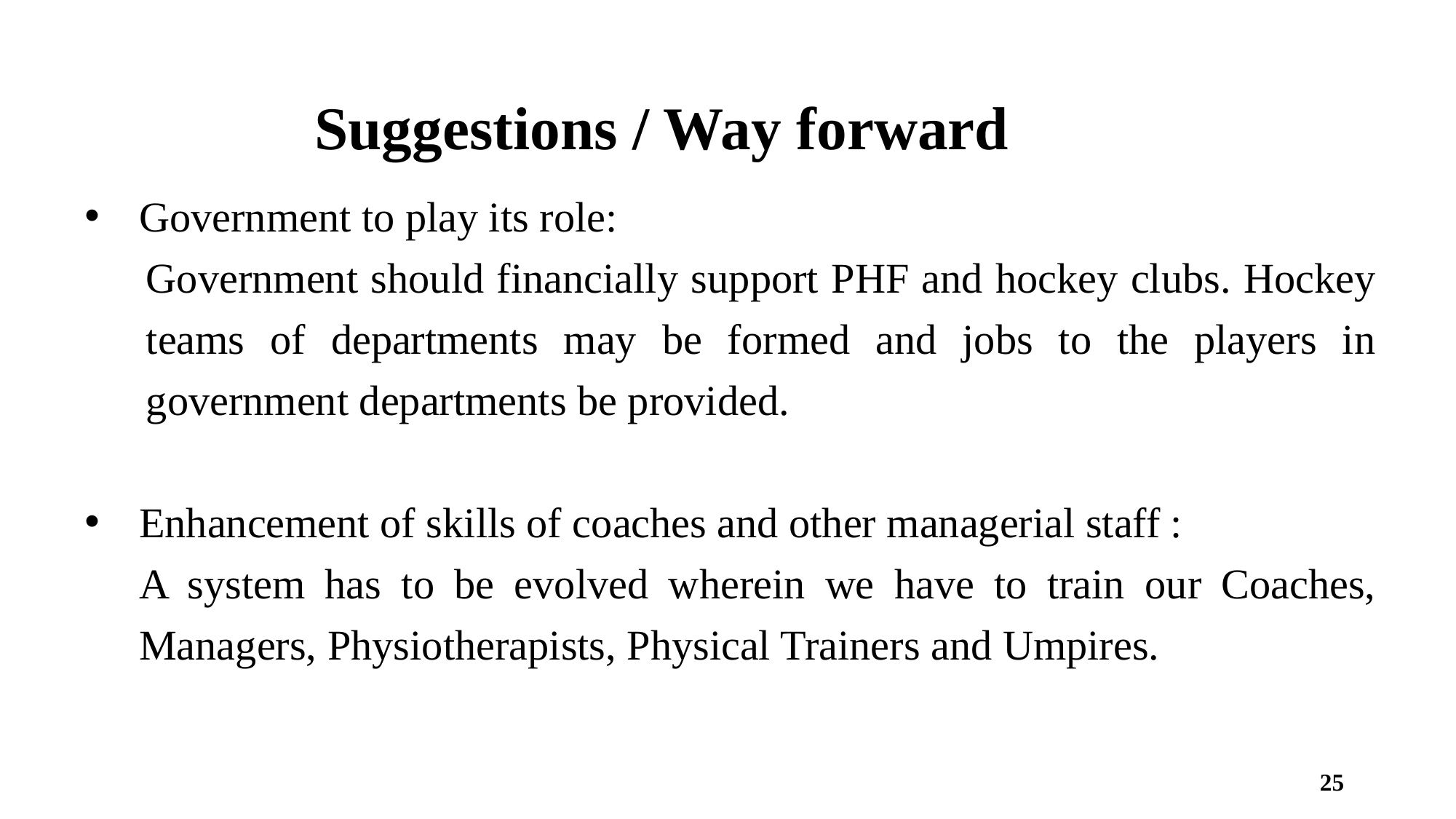

# Suggestions / Way forward
Government to play its role:
Government should financially support PHF and hockey clubs. Hockey teams of departments may be formed and jobs to the players in government departments be provided.

Enhancement of skills of coaches and other managerial staff :
A system has to be evolved wherein we have to train our Coaches, Managers, Physiotherapists, Physical Trainers and Umpires.
25